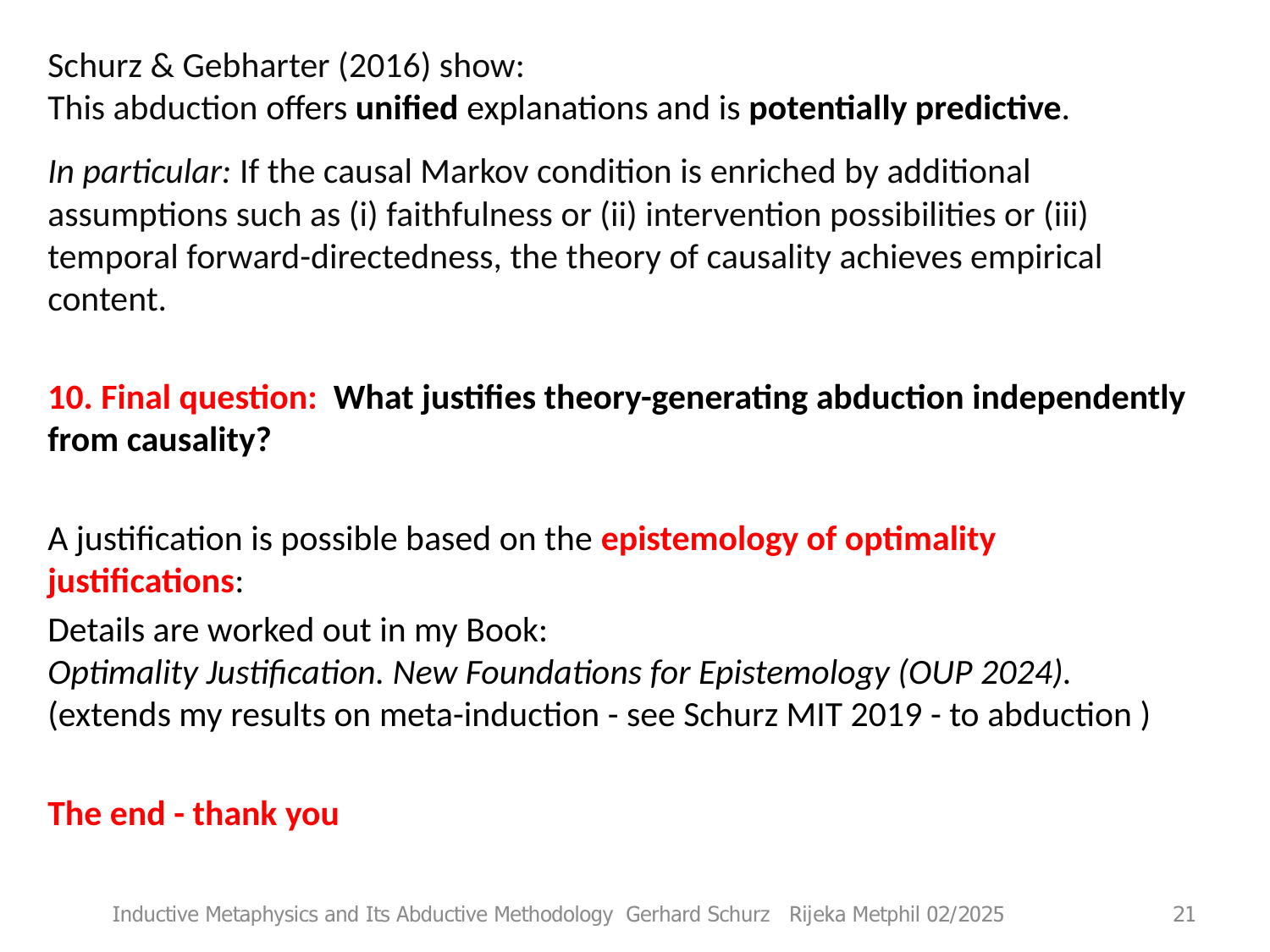

Schurz & Gebharter (2016) show:
This abduction offers unified explanations and is potentially predictive.
In particular: If the causal Markov condition is enriched by additional assumptions such as (i) faithfulness or (ii) intervention possibilities or (iii) temporal forward-directedness, the theory of causality achieves empirical content.

10. Final question:  What justifies theory-generating abduction independently from causality?

A justification is possible based on the epistemology of optimality justifications:
Details are worked out in my Book:
Optimality Justification. New Foundations for Epistemology (OUP 2024).
(extends my results on meta-induction - see Schurz MIT 2019 - to abduction )

The end - thank you

Inductive Metaphysics and Its Abductive Methodology  Gerhard Schurz   Rijeka Metphil 02/2025
21